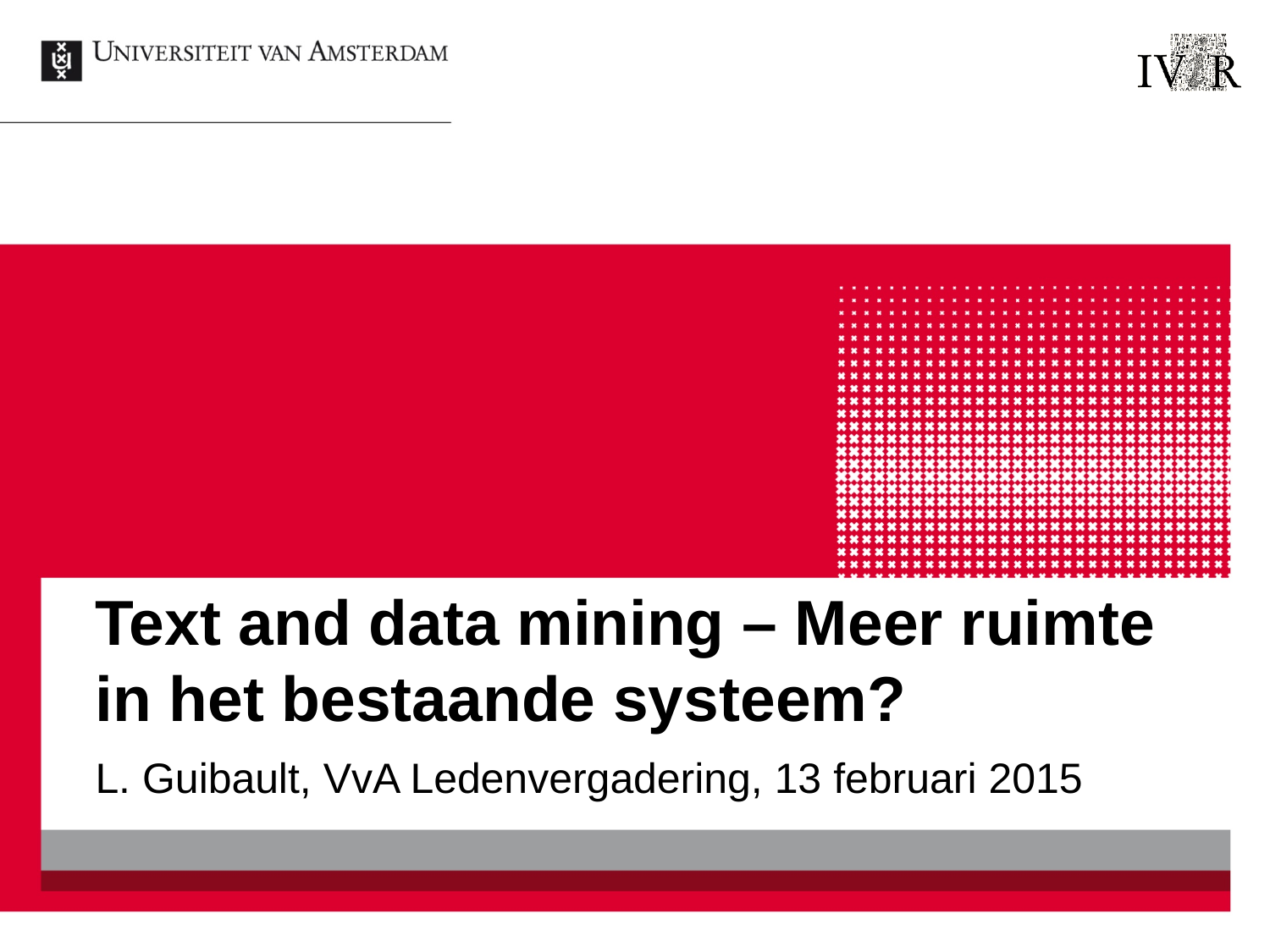

# Text and data mining – Meer ruimte in het bestaande systeem?
L. Guibault, VvA Ledenvergadering, 13 februari 2015